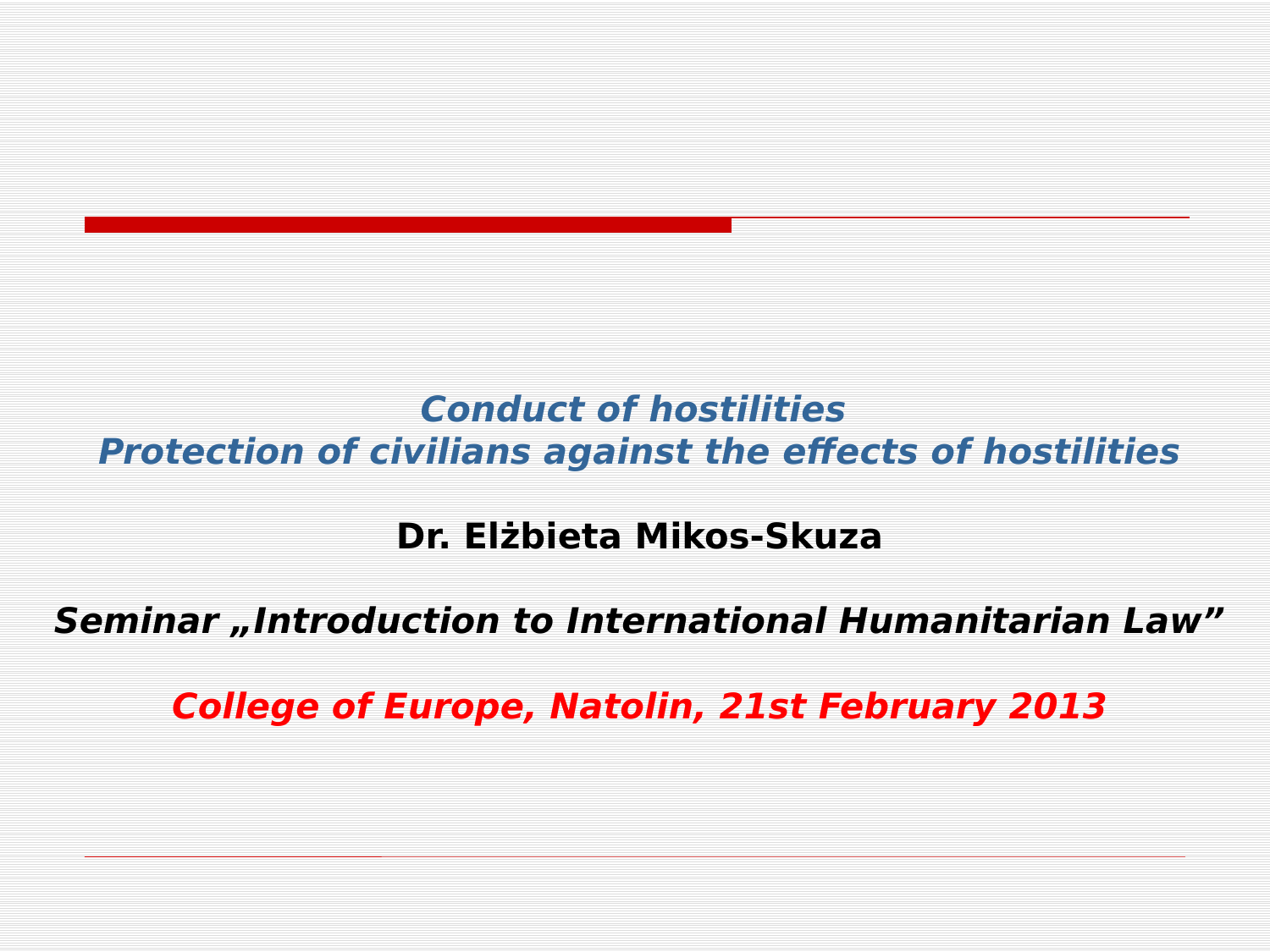

Conduct of hostilities
Protection of civilians against the effects of hostilities

Dr. Elżbieta Mikos-Skuza

Seminar „Introduction to International Humanitarian Law”

College of Europe, Natolin, 21st February 2013